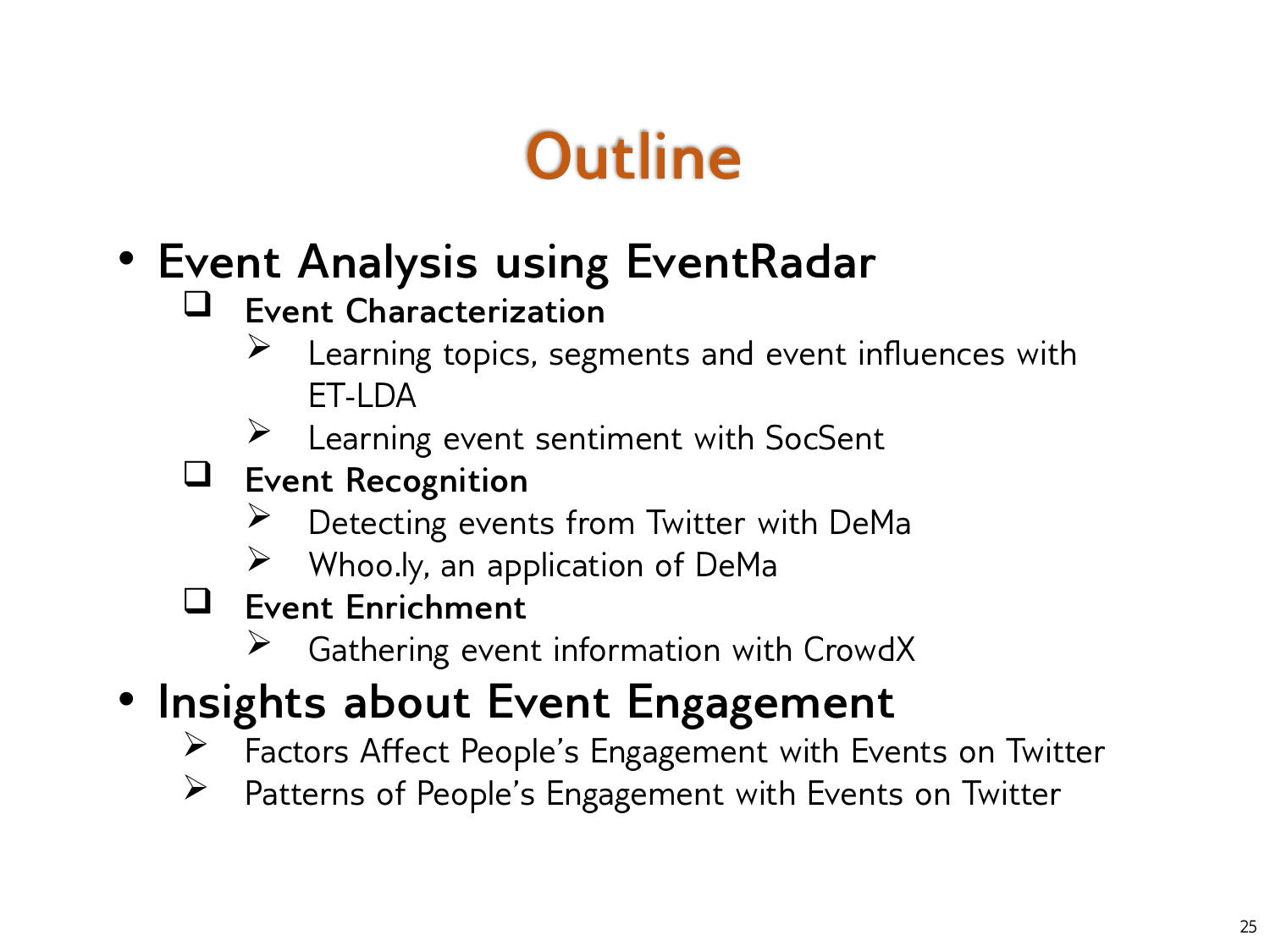

# Outline
Event Analysis using EventRadar
Event Characterization
Learning topics, segments and event influences with ET-LDA
Learning event sentiment with SocSent
Event Recognition
Detecting events from Twitter with DeMa
Whoo.ly, an application of DeMa
Event Enrichment
Gathering event information with CrowdX
Insights about Event Engagement
Factors Affect People’s Engagement with Events on Twitter
Patterns of People’s Engagement with Events on Twitter
25